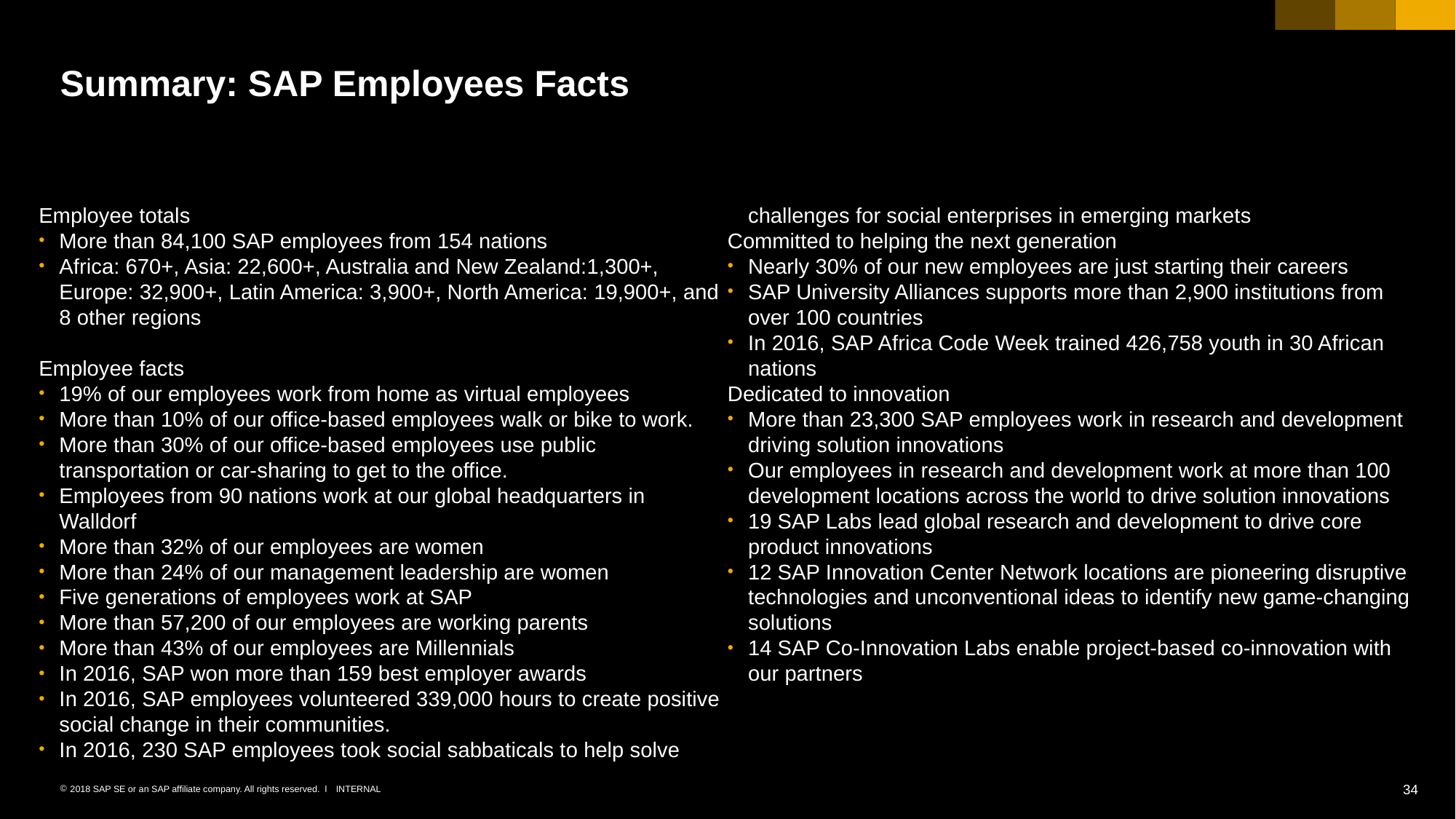

# Summary: SAP Employees Facts
Employee totals
More than 84,100 SAP employees from 154 nations
Africa: 670+, Asia: 22,600+, Australia and New Zealand:1,300+, Europe: 32,900+, Latin America: 3,900+, North America: 19,900+, and 8 other regions

Employee facts
19% of our employees work from home as virtual employees
More than 10% of our office-based employees walk or bike to work.
More than 30% of our office-based employees use public transportation or car-sharing to get to the office.
Employees from 90 nations work at our global headquarters in Walldorf
More than 32% of our employees are women
More than 24% of our management leadership are women
Five generations of employees work at SAP
More than 57,200 of our employees are working parents
More than 43% of our employees are Millennials
In 2016, SAP won more than 159 best employer awards
In 2016, SAP employees volunteered 339,000 hours to create positive social change in their communities.
In 2016, 230 SAP employees took social sabbaticals to help solve challenges for social enterprises in emerging markets
Committed to helping the next generation
Nearly 30% of our new employees are just starting their careers
SAP University Alliances supports more than 2,900 institutions from over 100 countries
In 2016, SAP Africa Code Week trained 426,758 youth in 30 African nations
Dedicated to innovation
More than 23,300 SAP employees work in research and development
driving solution innovations
Our employees in research and development work at more than 100 development locations across the world to drive solution innovations
19 SAP Labs lead global research and development to drive core product innovations
12 SAP Innovation Center Network locations are pioneering disruptive technologies and unconventional ideas to identify new game-changing solutions
14 SAP Co-Innovation Labs enable project-based co-innovation with our partners